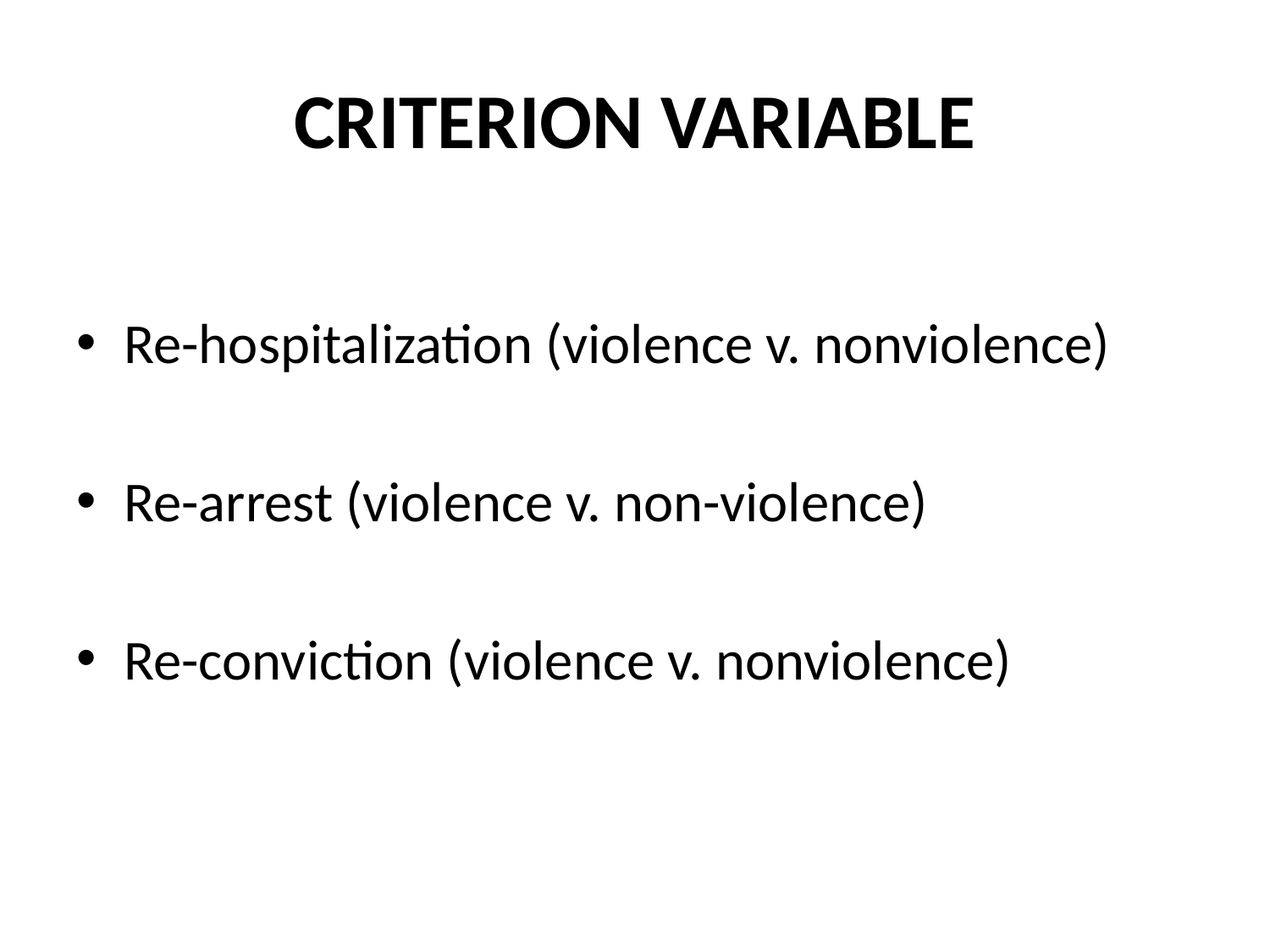

# CRITERION VARIABLE

Re-hospitalization (violence v. nonviolence)

Re-arrest (violence v. non-violence)

Re-conviction (violence v. nonviolence)